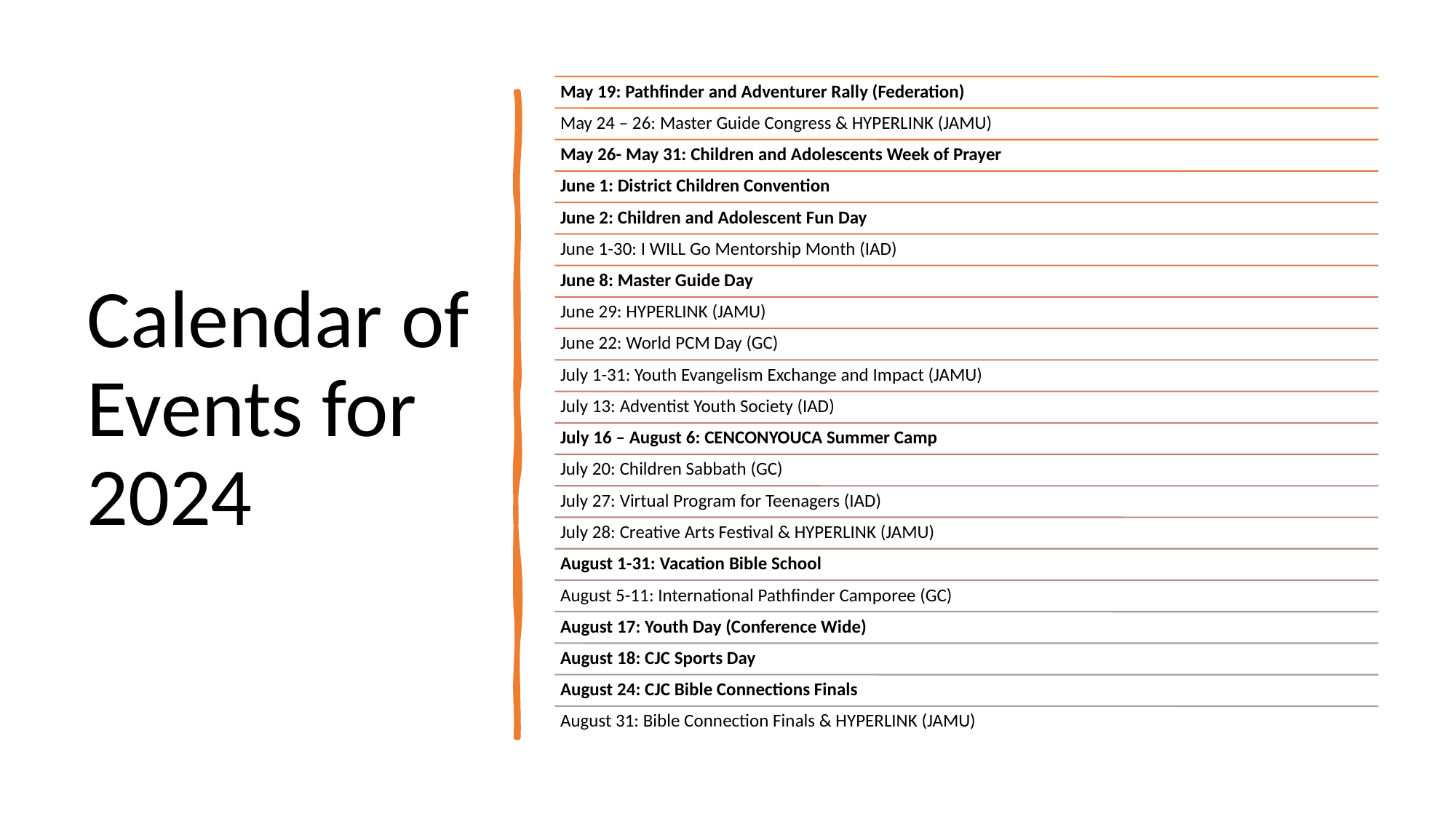

May 19: Pathfinder and Adventurer Rally (Federation)
May 24 – 26: Master Guide Congress & HYPERLINK (JAMU)
May 26- May 31: Children and Adolescents Week of Prayer
June 1: District Children Convention
June 2: Children and Adolescent Fun Day
June 1-30: I WILL Go Mentorship Month (IAD)
June 8: Master Guide Day
June 29: HYPERLINK (JAMU)
June 22: World PCM Day (GC)
July 1-31: Youth Evangelism Exchange and Impact (JAMU)
July 13: Adventist Youth Society (IAD)
July 16 – August 6: CENCONYOUCA Summer Camp
July 20: Children Sabbath (GC)
July 27: Virtual Program for Teenagers (IAD)
July 28: Creative Arts Festival & HYPERLINK (JAMU)
August 1-31: Vacation Bible School
August 5-11: International Pathfinder Camporee (GC)
August 17: Youth Day (Conference Wide)
August 18: CJC Sports Day
August 24: CJC Bible Connections Finals
August 31: Bible Connection Finals & HYPERLINK (JAMU)
# Calendar of Events for 2024